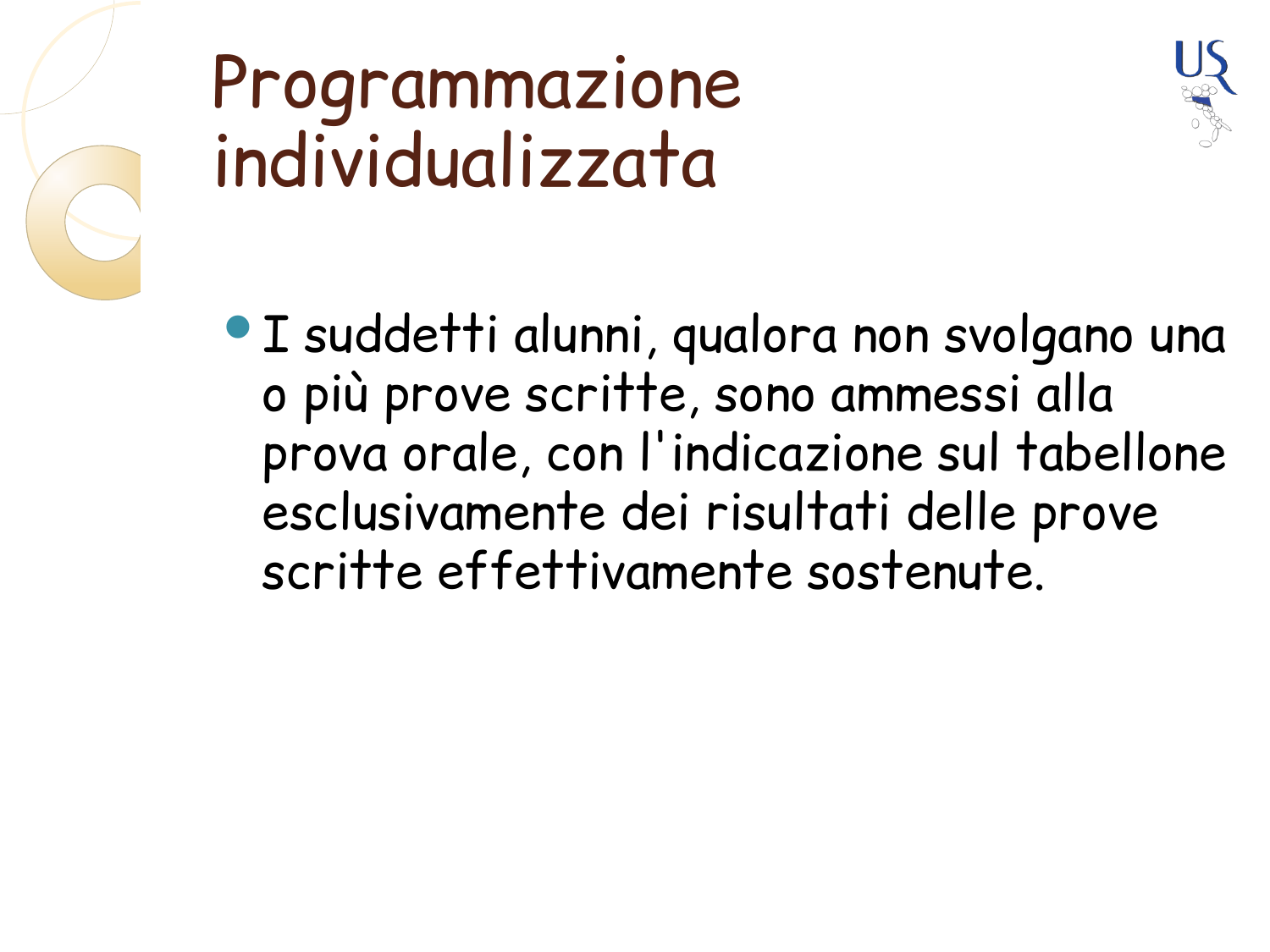

# Programmazione individualizzata

I suddetti alunni, qualora non svolgano una o più prove scritte, sono ammessi alla prova orale, con l'indicazione sul tabellone esclusivamente dei risultati delle prove scritte effettivamente sostenute.